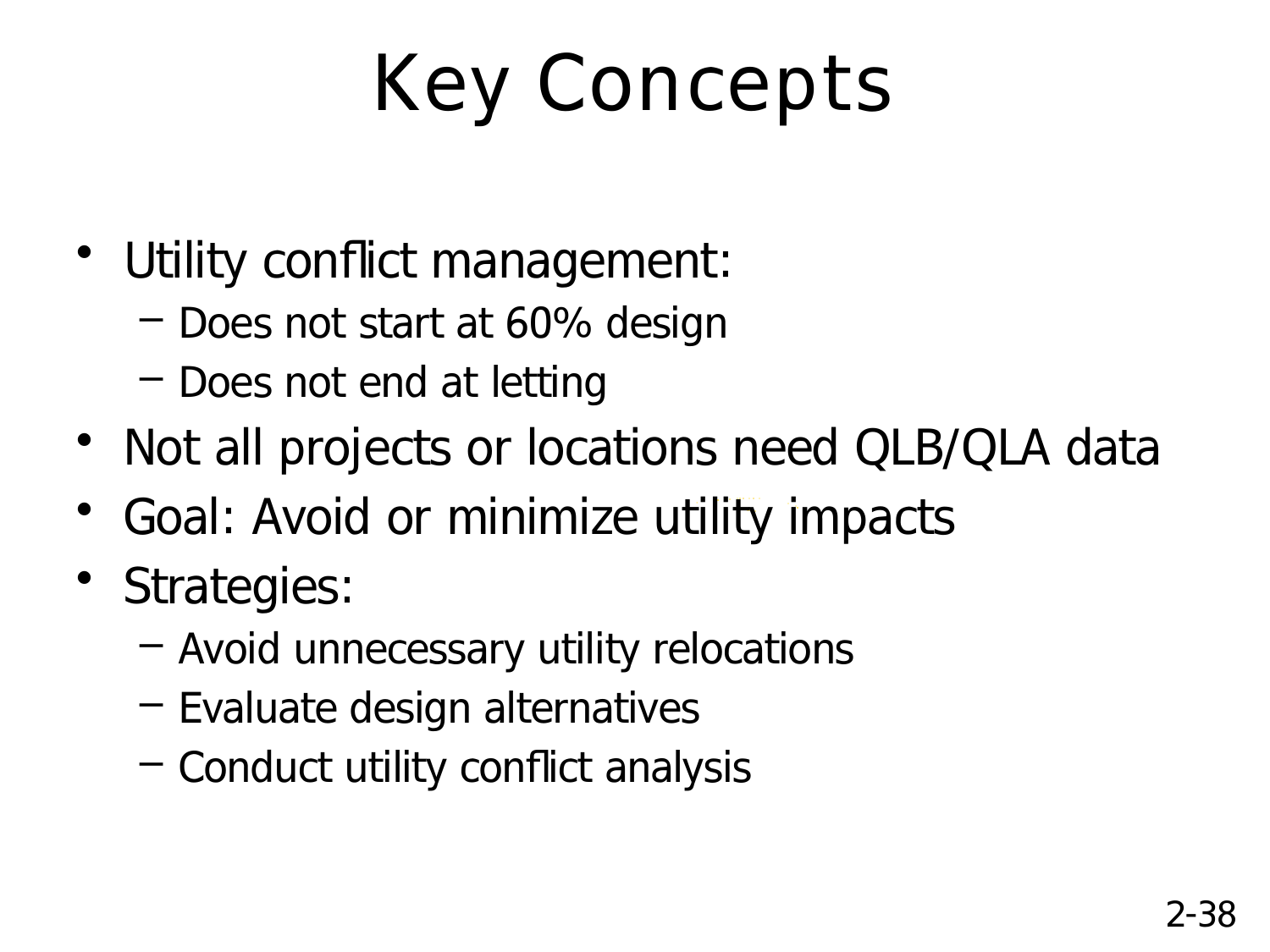

# Key Concepts
Utility conflict management:
Does not start at 60% design
Does not end at letting
Not all projects or locations need QLB/QLA data
Goal: Avoid or minimize utility impacts
Strategies:
Avoid unnecessary utility relocations
Evaluate design alternatives
Conduct utility conflict analysis